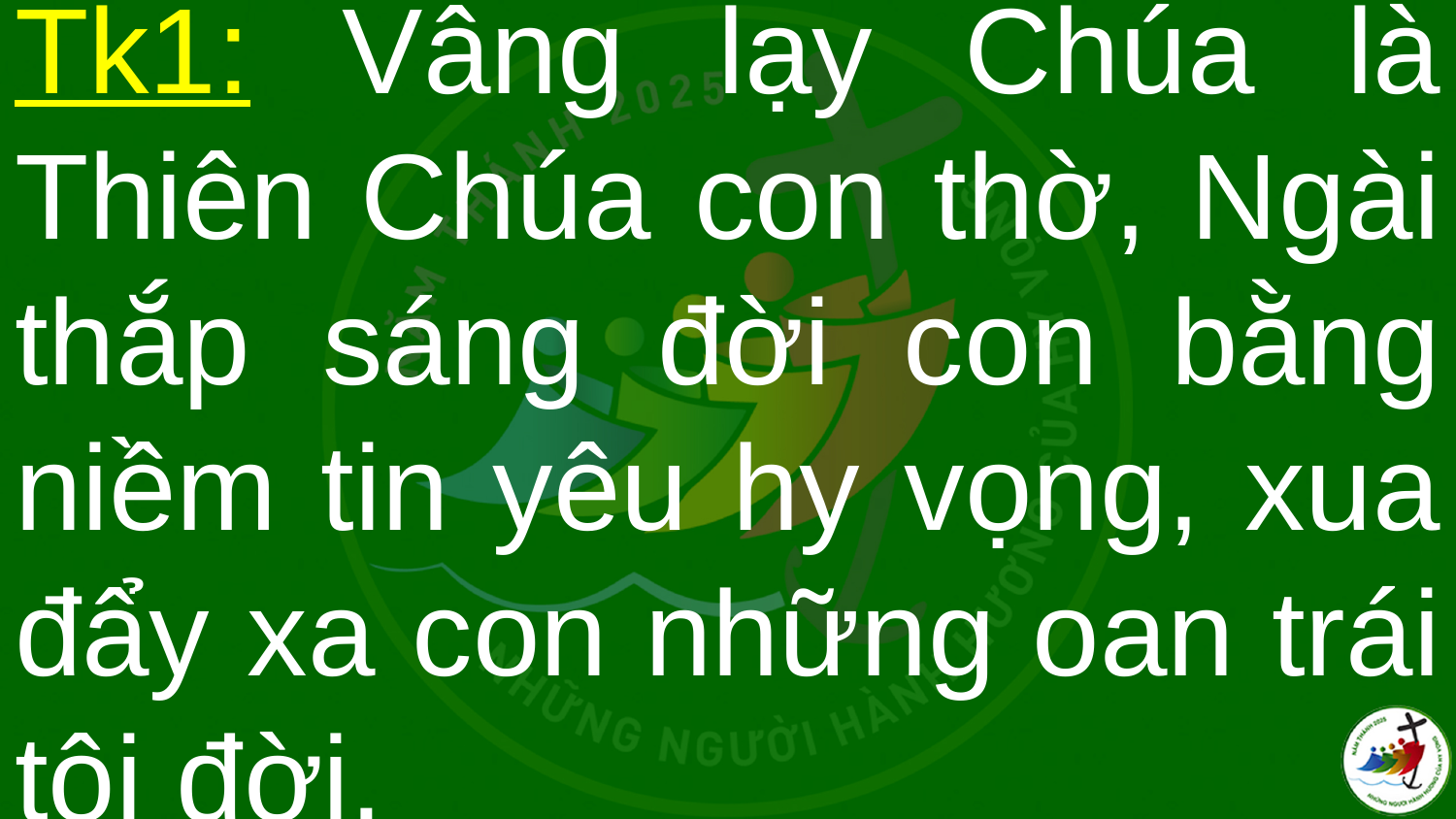

# Tk1: Vâng lạy Chúa là Thiên Chúa con thờ, Ngài thắp sáng đời con bằng niềm tin yêu hy vọng, xua đẩy xa con những oan trái tội đời.